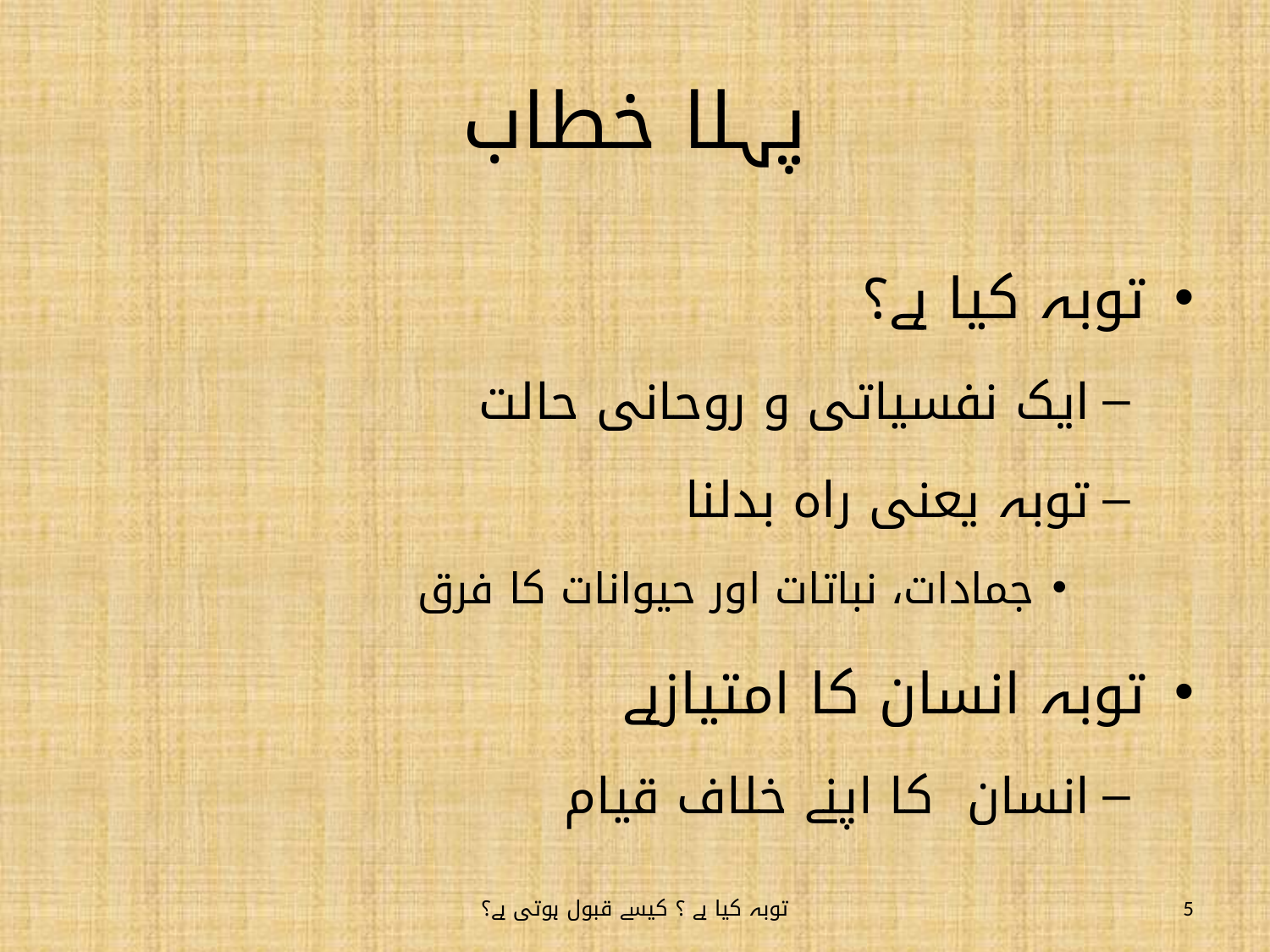

# پہلا خطاب
توبہ کیا ہے؟
ایک نفسیاتی و روحانی حالت
توبہ یعنی راہ بدلنا
جمادات، نباتات اور حیوانات کا فرق
توبہ انسان کا امتیازہے
انسان  کا اپنے خلاف قیام

توبہ کیا ہے ؟ کیسے قبول ہوتی ہے؟
5